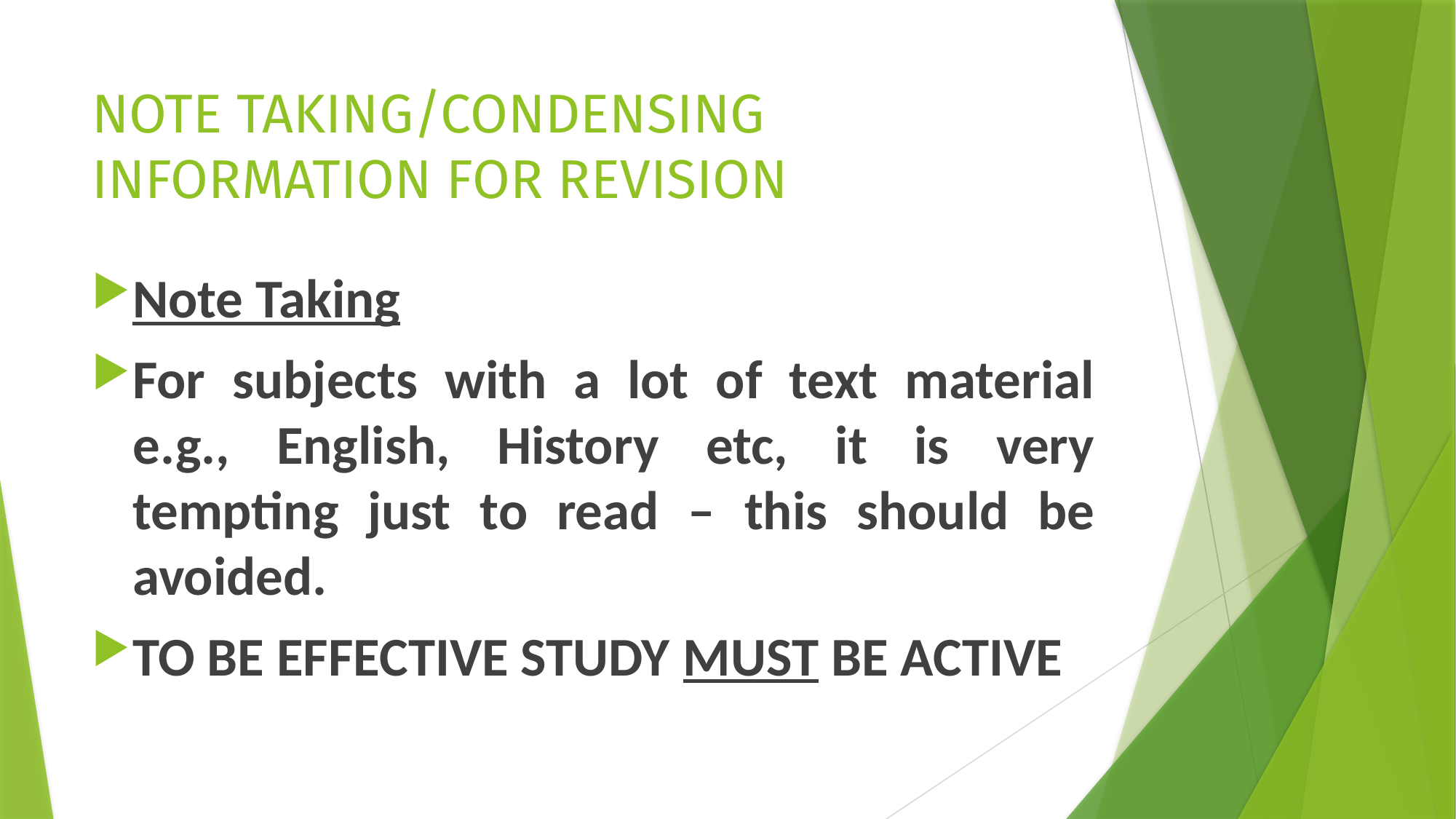

# NOTE TAKING/CONDENSING INFORMATION FOR REVISION
Note Taking
For subjects with a lot of text material e.g., English, History etc, it is very tempting just to read – this should be avoided.
TO BE EFFECTIVE STUDY MUST BE ACTIVE